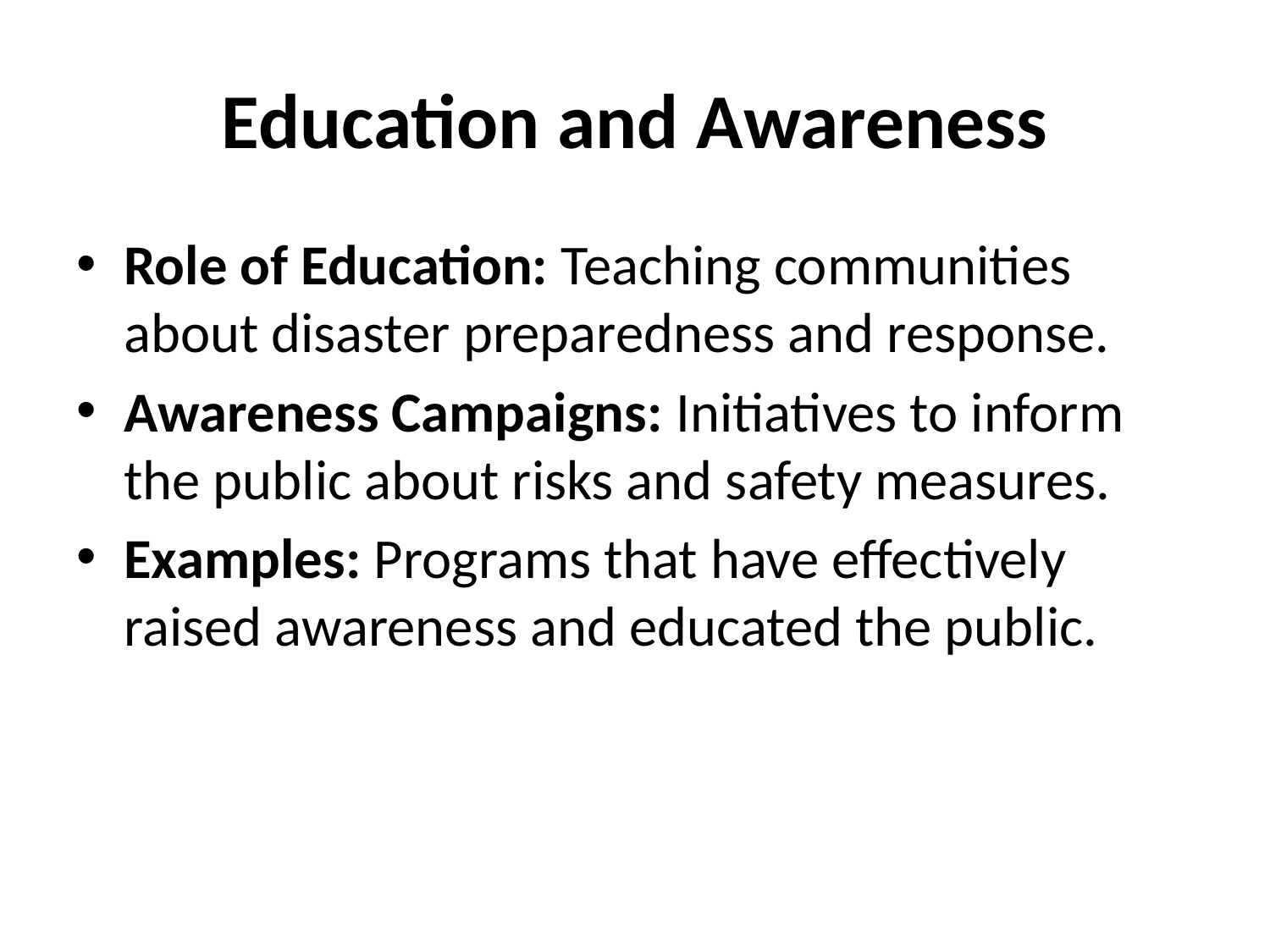

# Education and Awareness
Role of Education: Teaching communities about disaster preparedness and response.
Awareness Campaigns: Initiatives to inform the public about risks and safety measures.
Examples: Programs that have effectively raised awareness and educated the public.